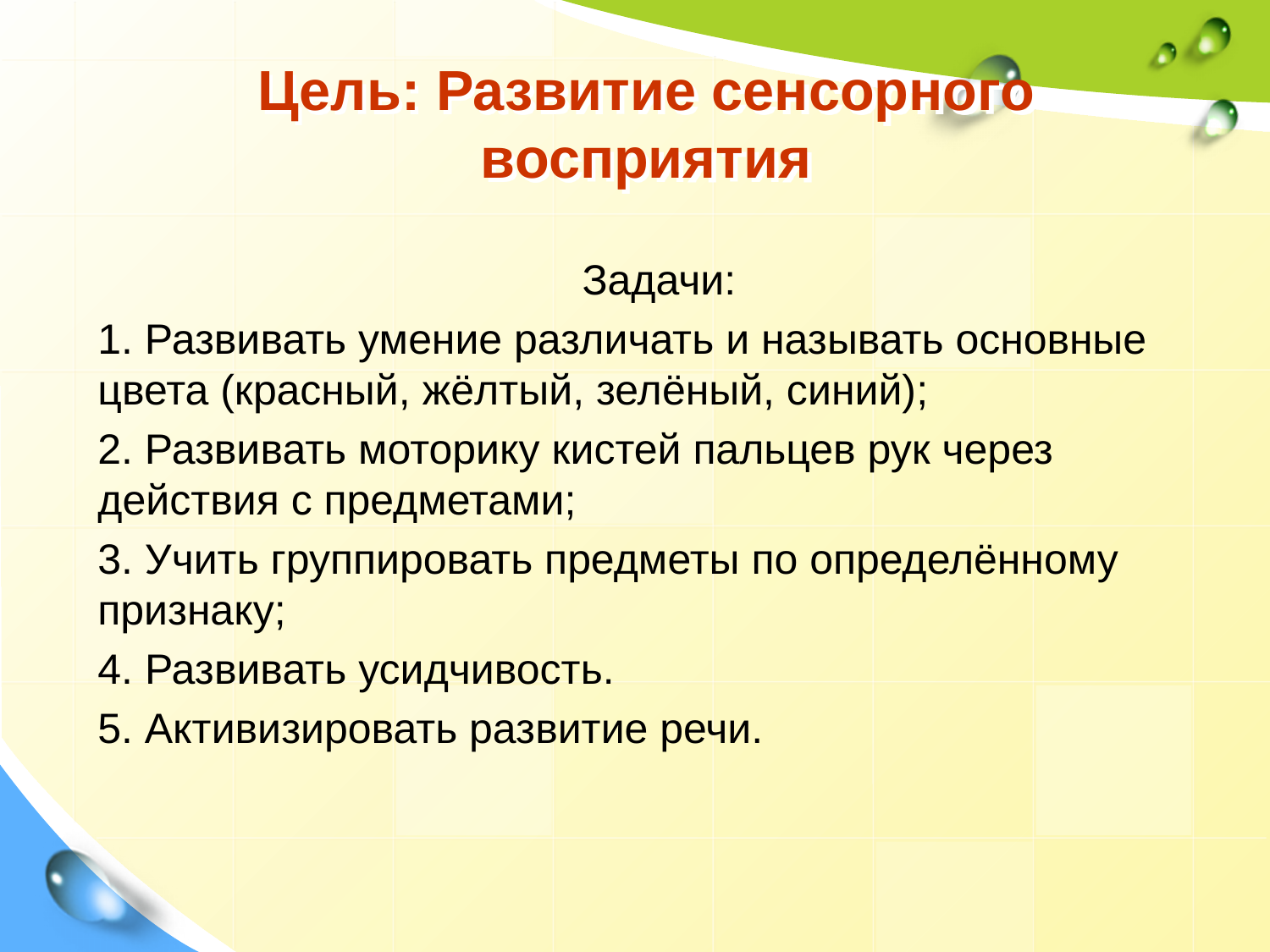

# Цель: Развитие сенсорного восприятия
Задачи:
1. Развивать умение различать и называть основные цвета (красный, жёлтый, зелёный, синий);
2. Развивать моторику кистей пальцев рук через действия с предметами;
3. Учить группировать предметы по определённому признаку;
4. Развивать усидчивость.
5. Активизировать развитие речи.